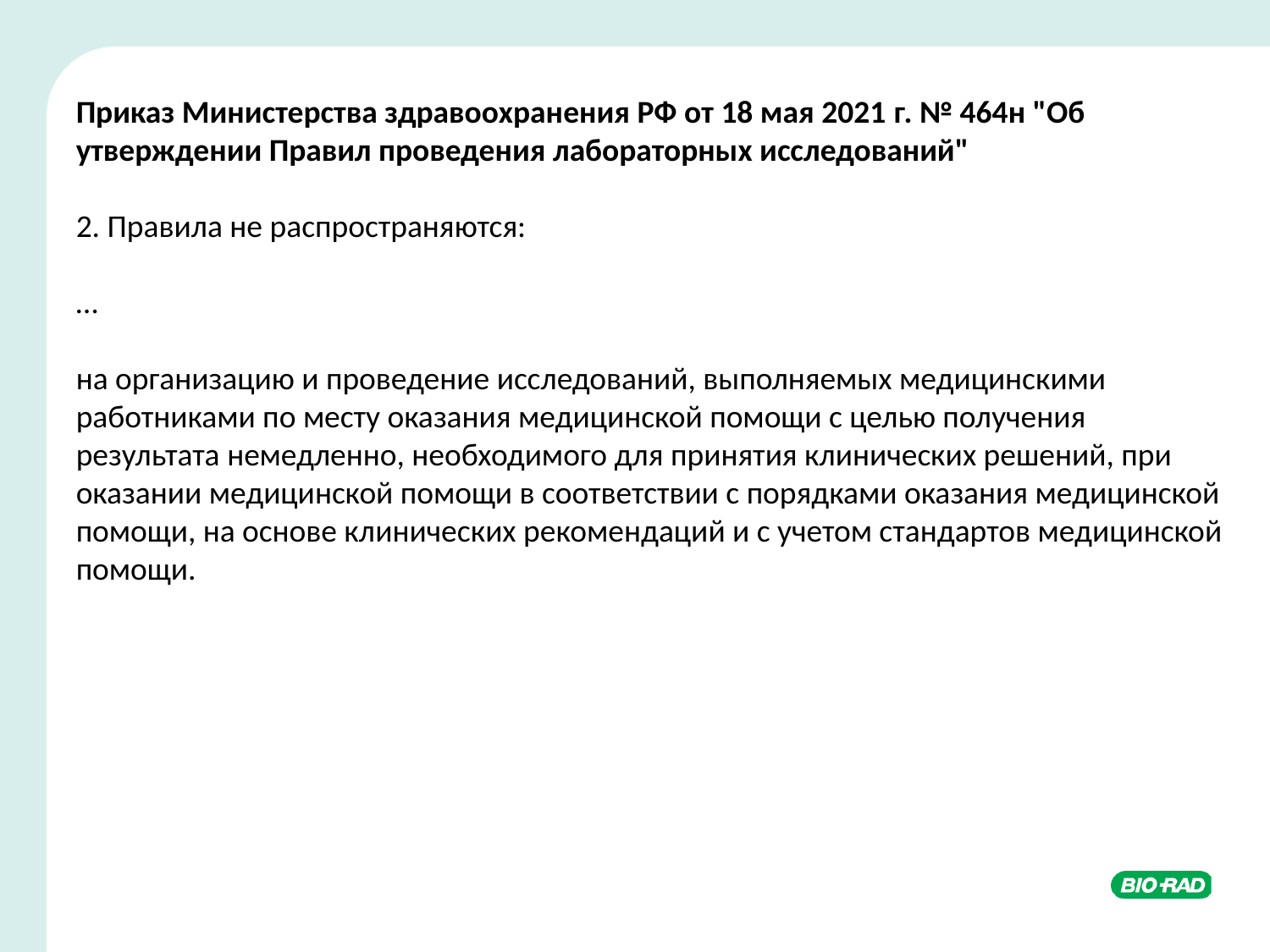

Приказ Министерства здравоохранения РФ от 18 мая 2021 г. № 464н "Об утверждении Правил проведения лабораторных исследований"

2. Правила не распространяются:

…

на организацию и проведение исследований, выполняемых медицинскими работниками по месту оказания медицинской помощи с целью получения результата немедленно, необходимого для принятия клинических решений, при оказании медицинской помощи в соответствии с порядками оказания медицинской помощи, на основе клинических рекомендаций и с учетом стандартов медицинской помощи.